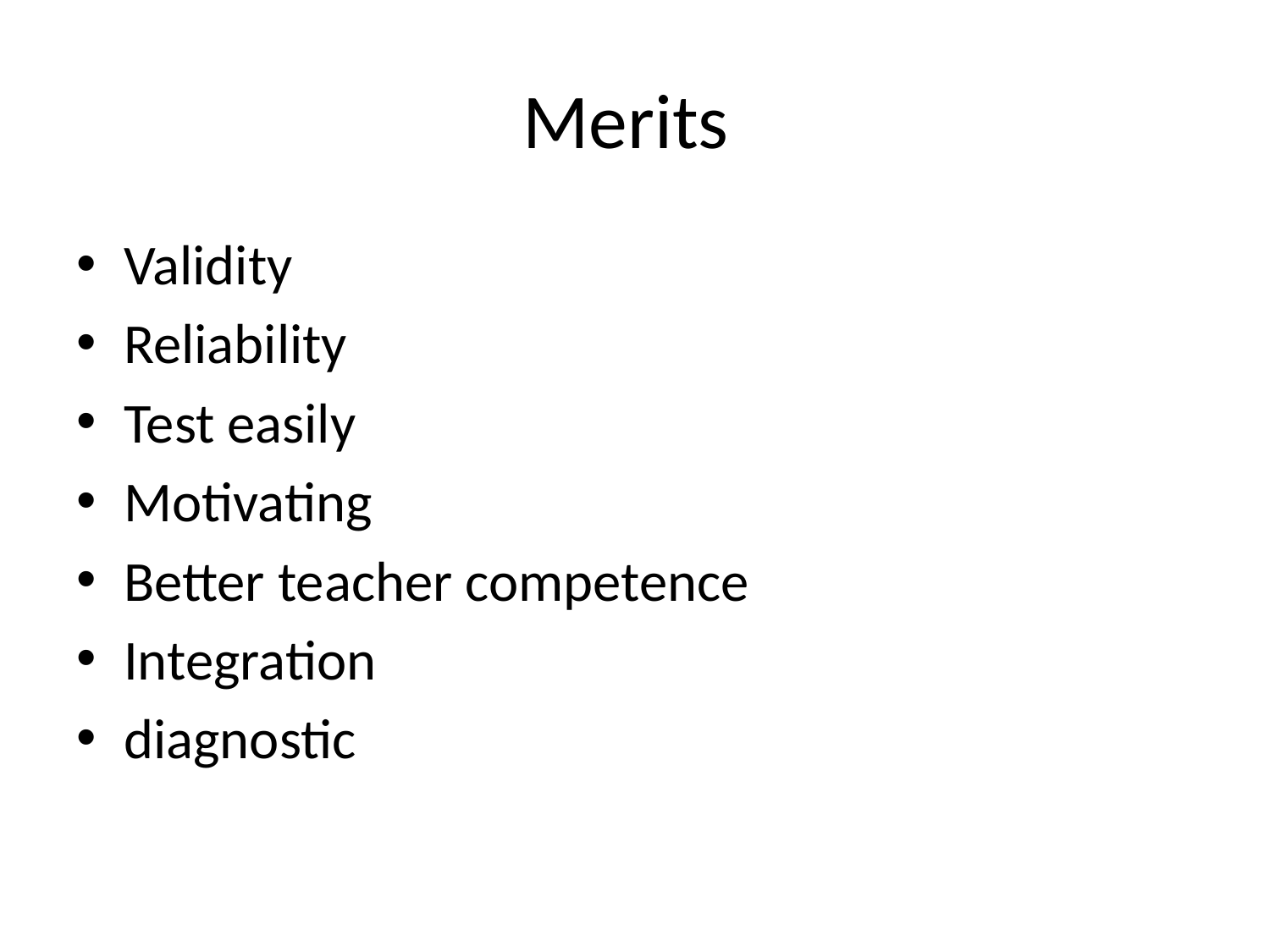

# Merits
Validity
Reliability
Test easily
Motivating
Better teacher competence
Integration
diagnostic